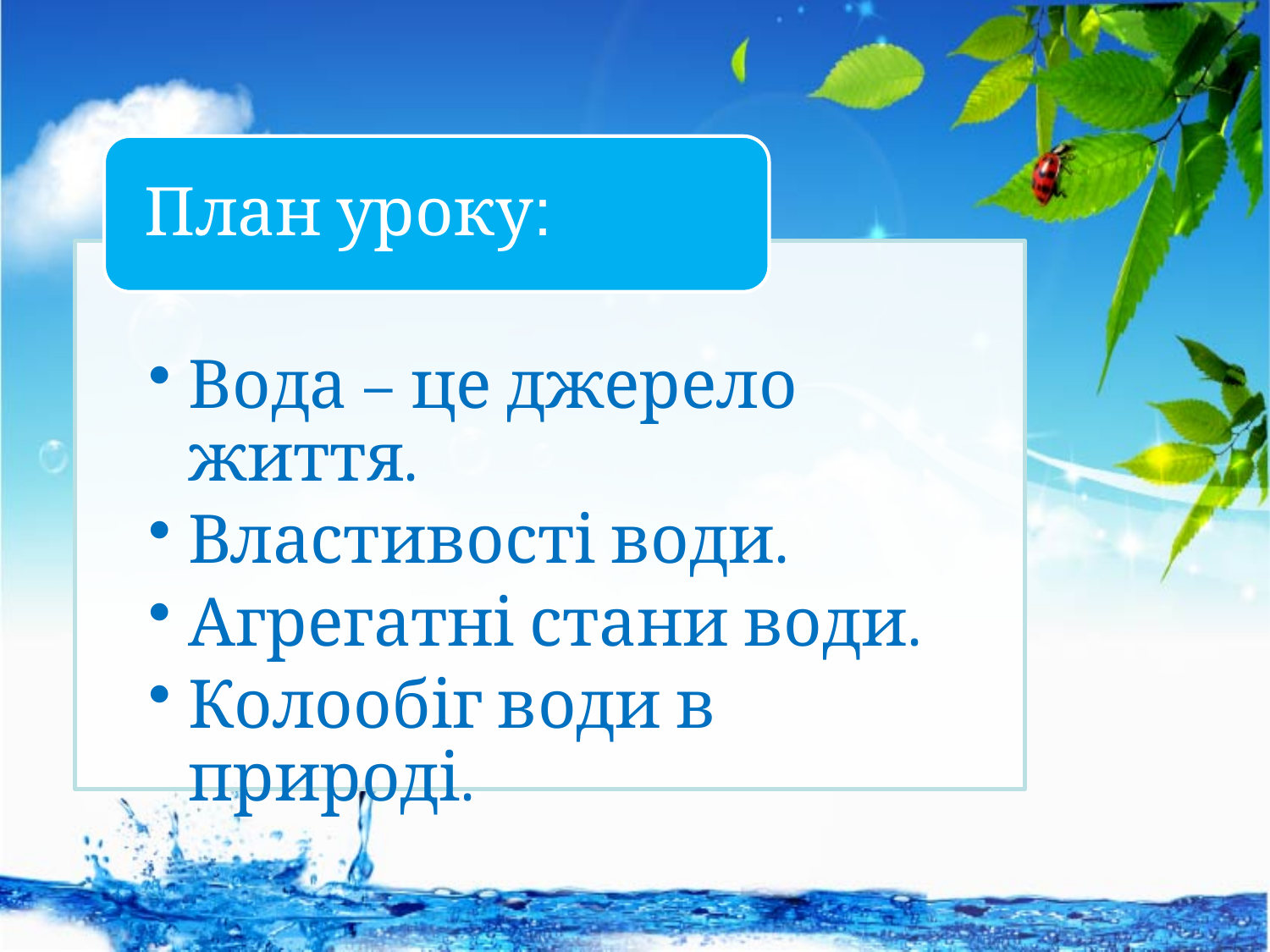

Вода – це джерело життя.
Властивості води.
Агрегатні стани води.
Колообіг води в природі.
План уроку: